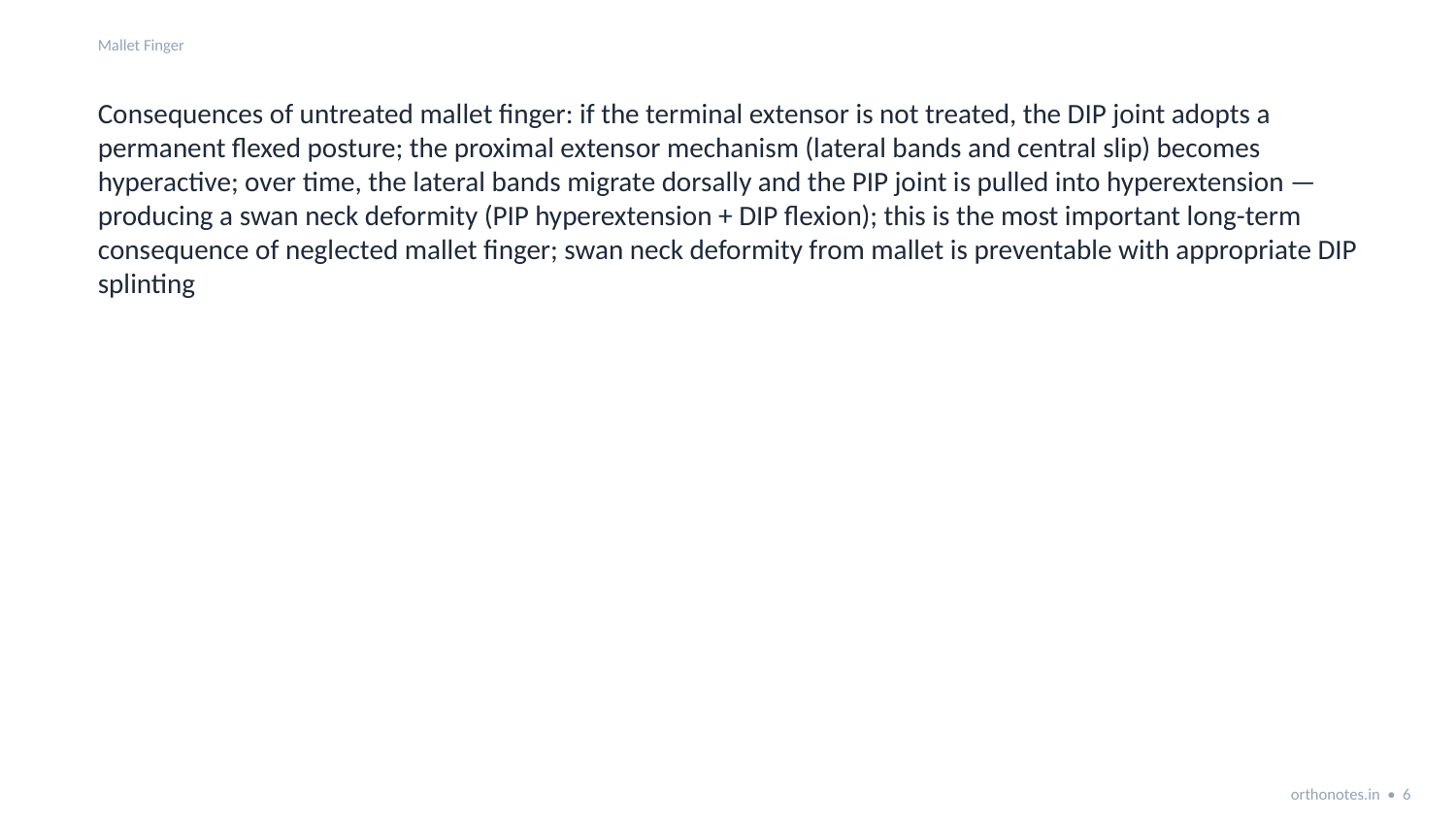

Mallet Finger
Consequences of untreated mallet finger: if the terminal extensor is not treated, the DIP joint adopts a permanent flexed posture; the proximal extensor mechanism (lateral bands and central slip) becomes hyperactive; over time, the lateral bands migrate dorsally and the PIP joint is pulled into hyperextension — producing a swan neck deformity (PIP hyperextension + DIP flexion); this is the most important long-term consequence of neglected mallet finger; swan neck deformity from mallet is preventable with appropriate DIP splinting
orthonotes.in  •  6